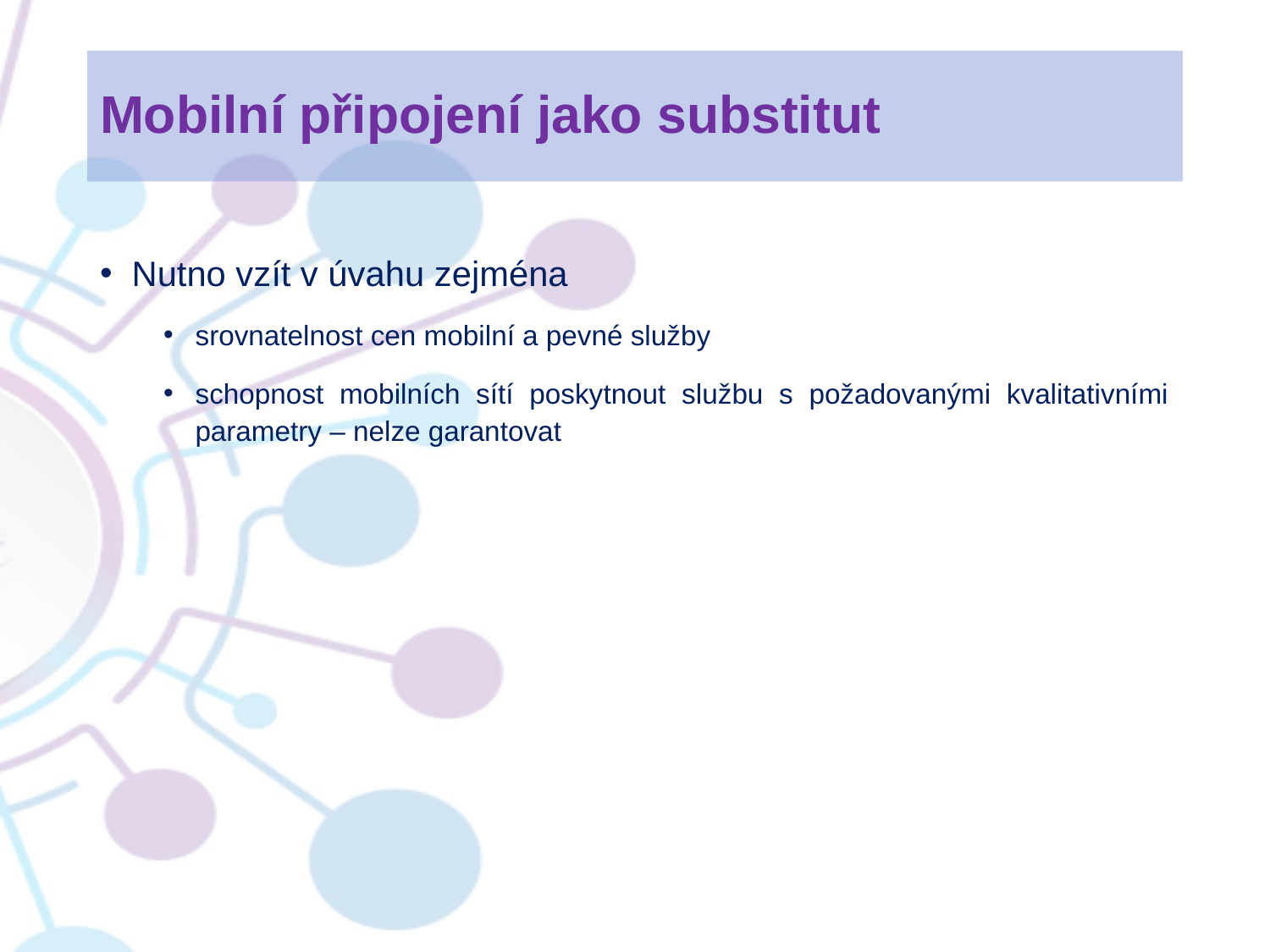

# Mobilní připojení jako substitut
Nutno vzít v úvahu zejména
srovnatelnost cen mobilní a pevné služby
schopnost mobilních sítí poskytnout službu s požadovanými kvalitativními parametry – nelze garantovat